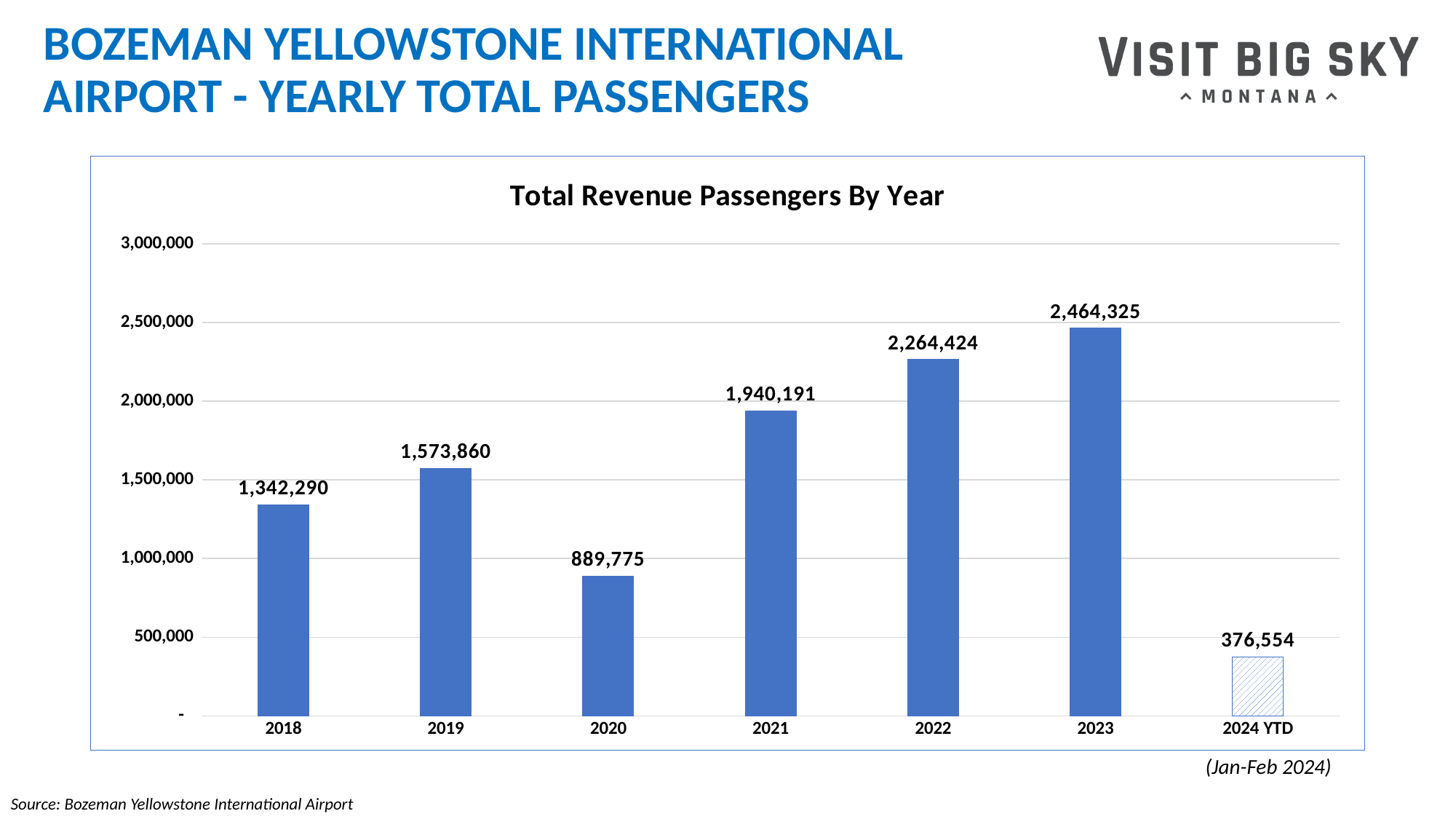

# BOZEMAN YELLOWSTONE INTERNATIONAL   AIRPORT - YEARLY TOTAL PASSENGERS

### Chart: Total Revenue Passengers By Year

| Category |  |
|---|---|
| 2018 | 1342290.0 |
| 2019 | 1573860.0 |
| 2020 | 889775.0 |
| 2021 | 1940191.0 |
| 2022 | 2264424.0 |
| 2023 | 2464325.0 |
| 2024 YTD | 376554.0 |
(Jan-Feb 2024)
Source: Bozeman Yellowstone International Airport